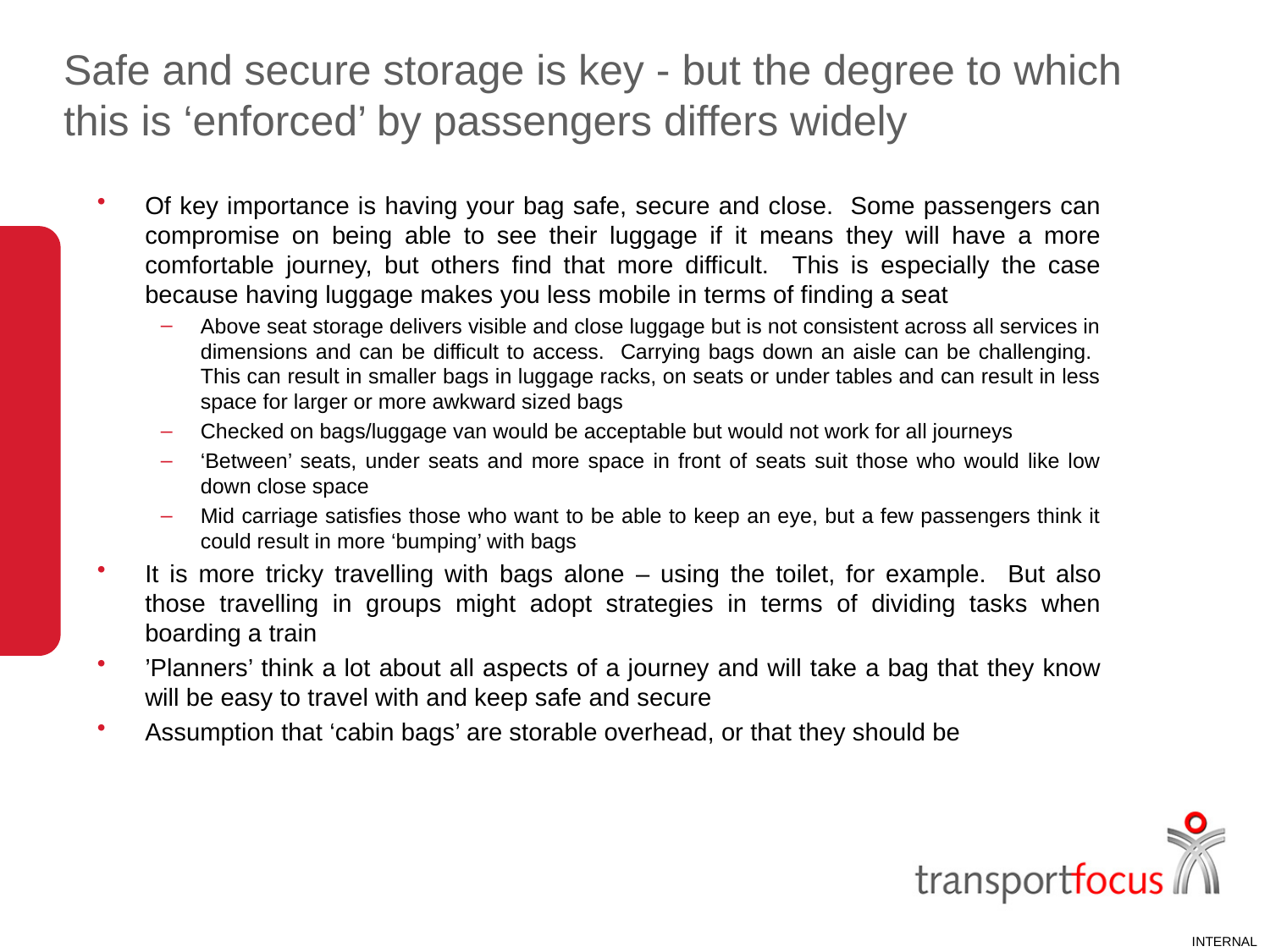

Safe and secure storage is key - but the degree to which this is ‘enforced’ by passengers differs widely
Of key importance is having your bag safe, secure and close.  Some passengers can compromise on being able to see their luggage if it means they will have a more comfortable journey, but others find that more difficult.  This is especially the case because having luggage makes you less mobile in terms of finding a seat
Above seat storage delivers visible and close luggage but is not consistent across all services in dimensions and can be difficult to access.  Carrying bags down an aisle can be challenging.  This can result in smaller bags in luggage racks, on seats or under tables and can result in less space for larger or more awkward sized bags
Checked on bags/luggage van would be acceptable but would not work for all journeys
‘Between’ seats, under seats and more space in front of seats suit those who would like low down close space
Mid carriage satisfies those who want to be able to keep an eye, but a few passengers think it could result in more ‘bumping’ with bags
It is more tricky travelling with bags alone – using the toilet, for example.  But also those travelling in groups might adopt strategies in terms of dividing tasks when boarding a train
’Planners’ think a lot about all aspects of a journey and will take a bag that they know will be easy to travel with and keep safe and secure
Assumption that ‘cabin bags’ are storable overhead, or that they should be